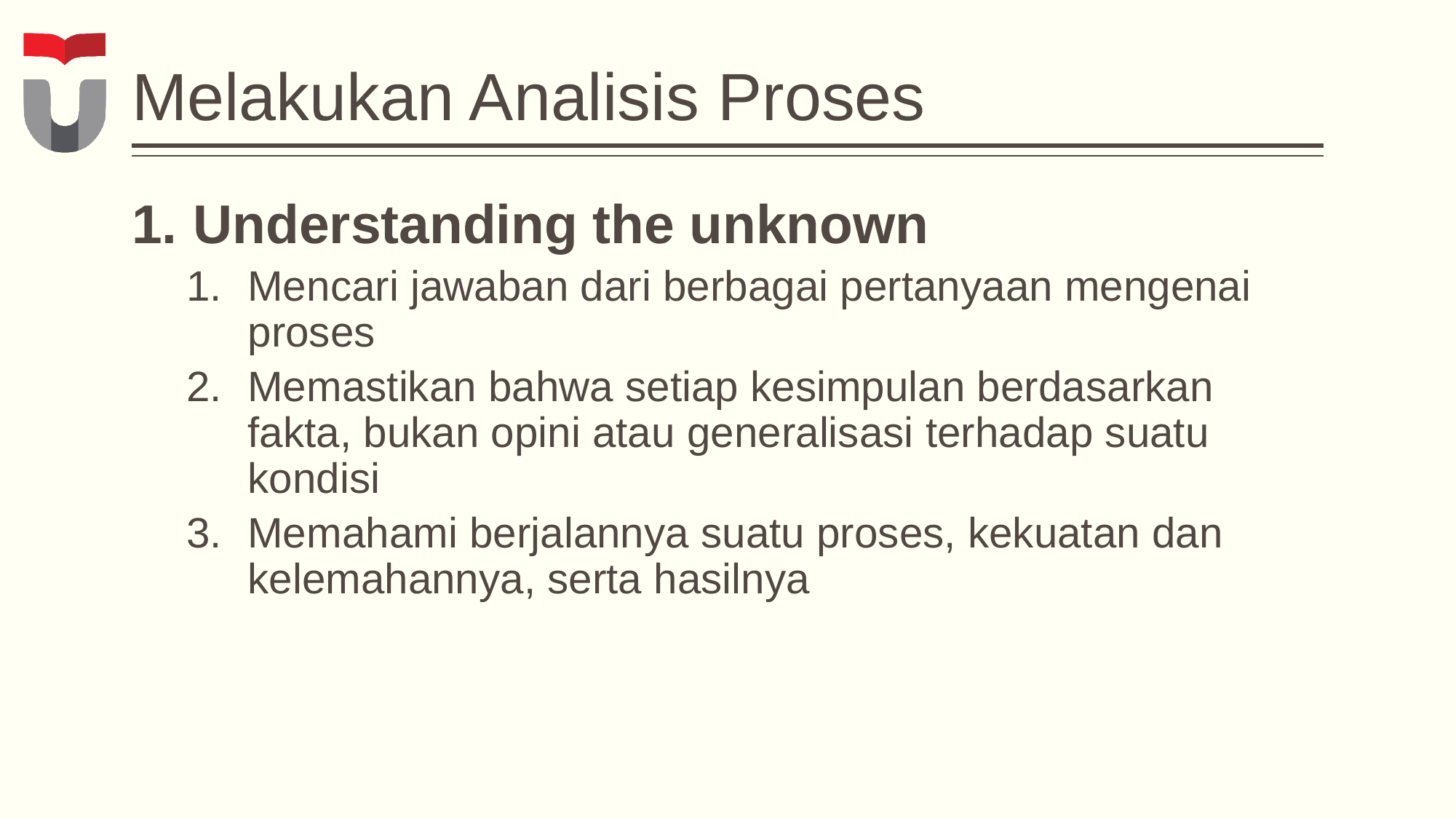

# Melakukan Analisis Proses
Understanding the unknown
Mencari jawaban dari berbagai pertanyaan mengenai proses
Memastikan bahwa setiap kesimpulan berdasarkan fakta, bukan opini atau generalisasi terhadap suatu kondisi
Memahami berjalannya suatu proses, kekuatan dan kelemahannya, serta hasilnya